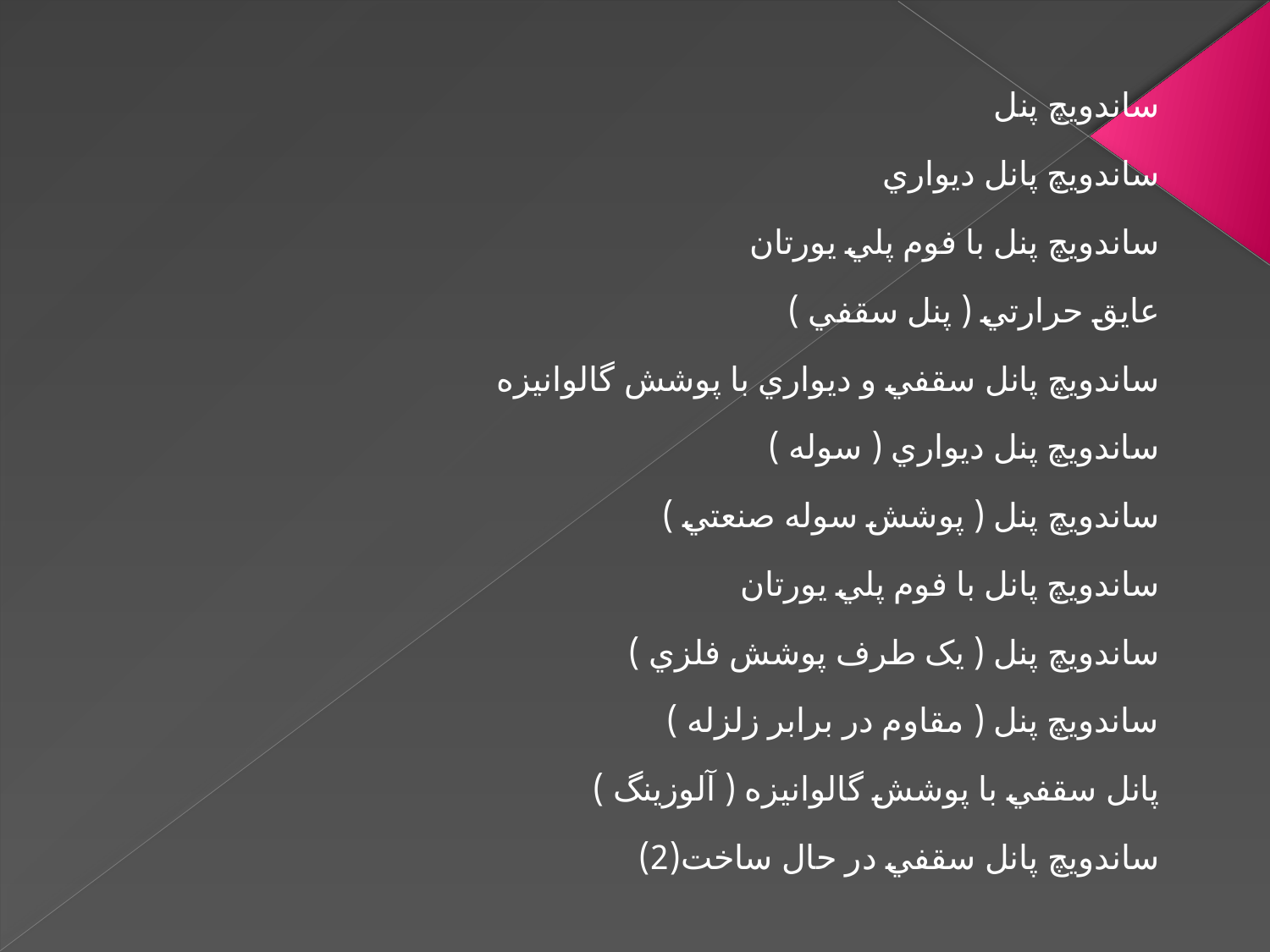

ساندويچ پنل
ساندويچ پانل ديواري
ساندويچ پنل با فوم پلي يورتان
عايق حرارتي ( پنل سقفي )
ساندويچ پانل سقفي و ديواري با پوشش گالوانيزه
ساندويچ پنل ديواري ( سوله )
ساندويچ پنل ( پوشش سوله صنعتي )
ساندويچ پانل با فوم پلي يورتان
ساندويچ پنل ( يک طرف پوشش فلزي )
ساندويچ پنل ( مقاوم در برابر زلزله )
پانل سقفي با پوشش گالوانيزه ( آلوزينگ )
ساندويچ پانل سقفي در حال ساخت(2)